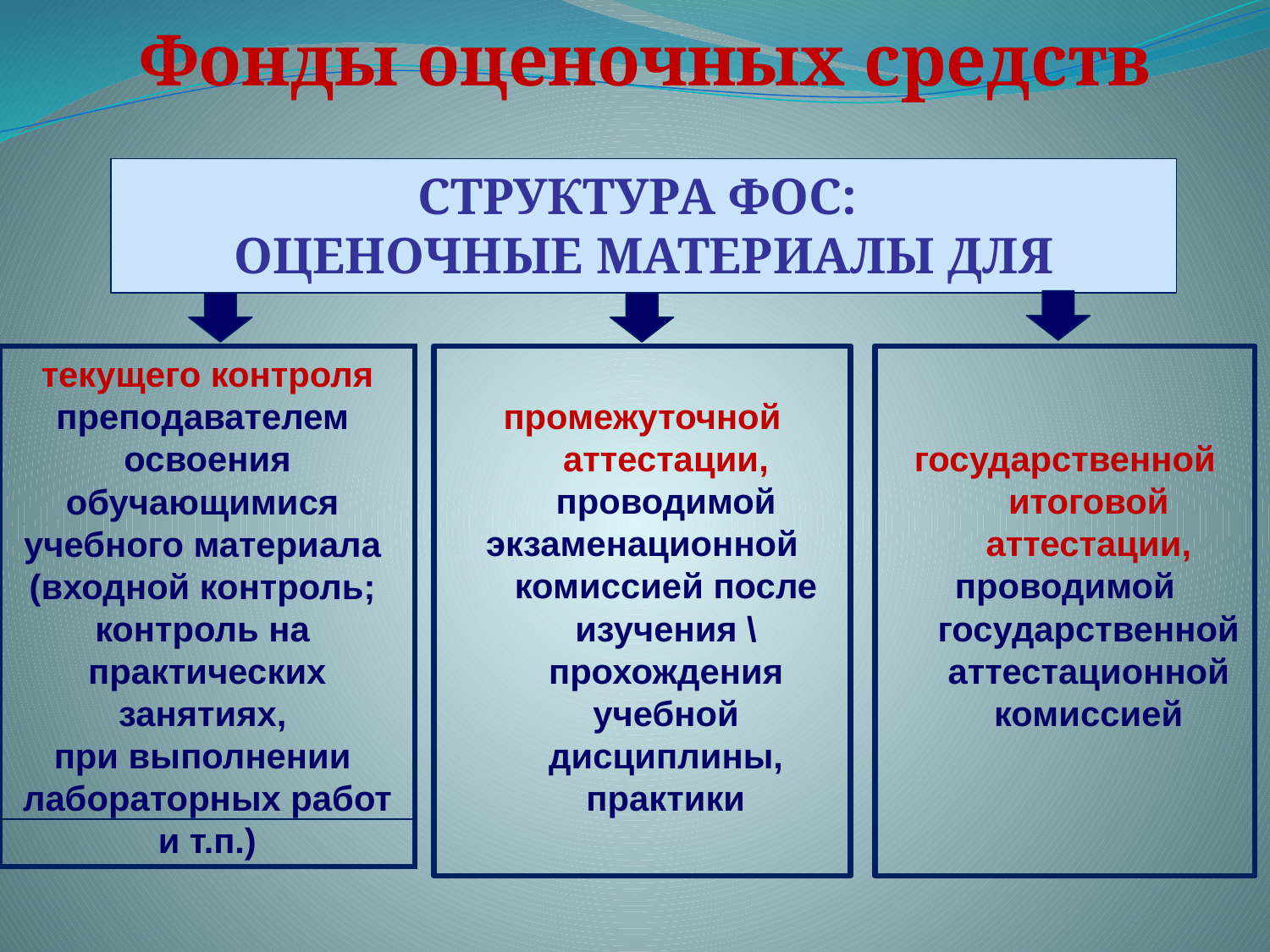

Фонды оценочных средств
СТРУКТУРА ФОС:
ОЦЕНОЧНЫЕ МАТЕРИАЛЫ ДЛЯ

промежуточной аттестации, проводимой
экзаменационной комиссией после изучения \ прохождения учебной дисциплины, практики

государственной итоговой аттестации,
проводимой государственной аттестационной комиссией

текущего контроля
преподавателем
освоения обучающимися
учебного материала
(входной контроль;
контроль на
практических занятиях,
при выполнении
лабораторных работ и т.п.)